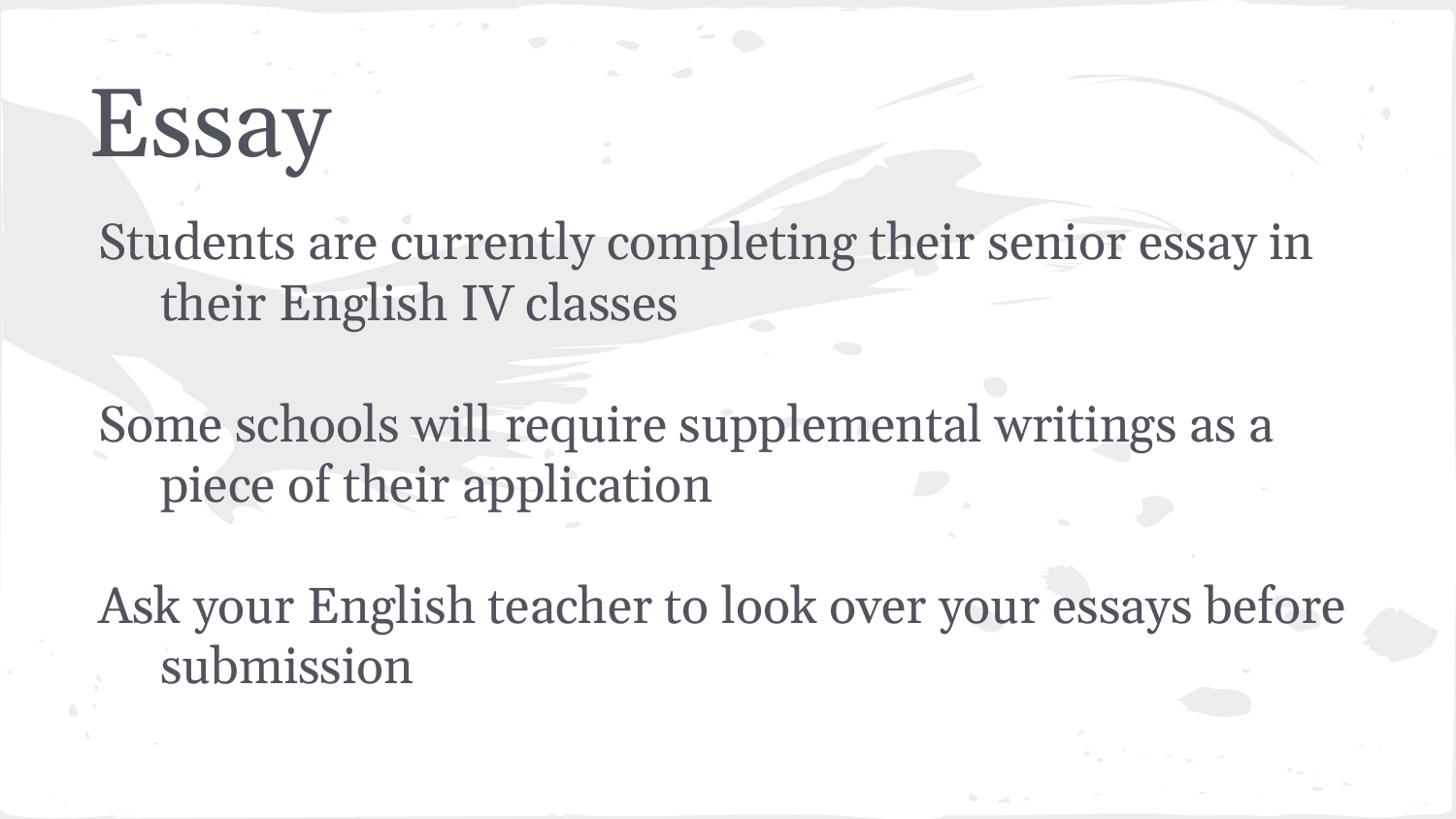

# Essay
Students are currently completing their senior essay in their English IV classes

Some schools will require supplemental writings as a piece of their application

Ask your English teacher to look over your essays before submission